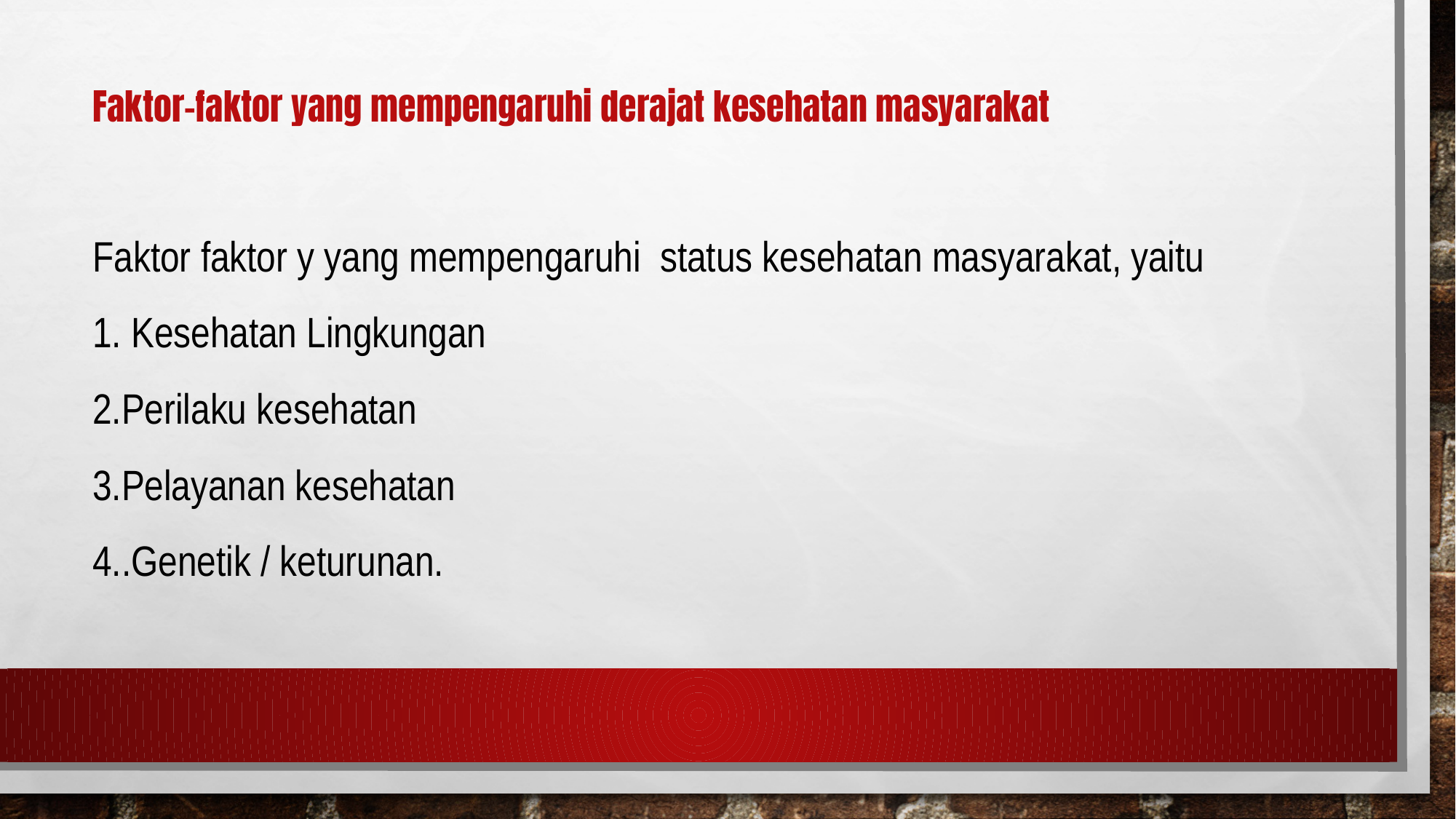

# Faktor-faktor yang mempengaruhi derajat kesehatan masyarakat
Faktor faktor y yang mempengaruhi  status kesehatan masyarakat, yaitu
1. Kesehatan Lingkungan
2.Perilaku kesehatan
3.Pelayanan kesehatan
4..Genetik / keturunan.